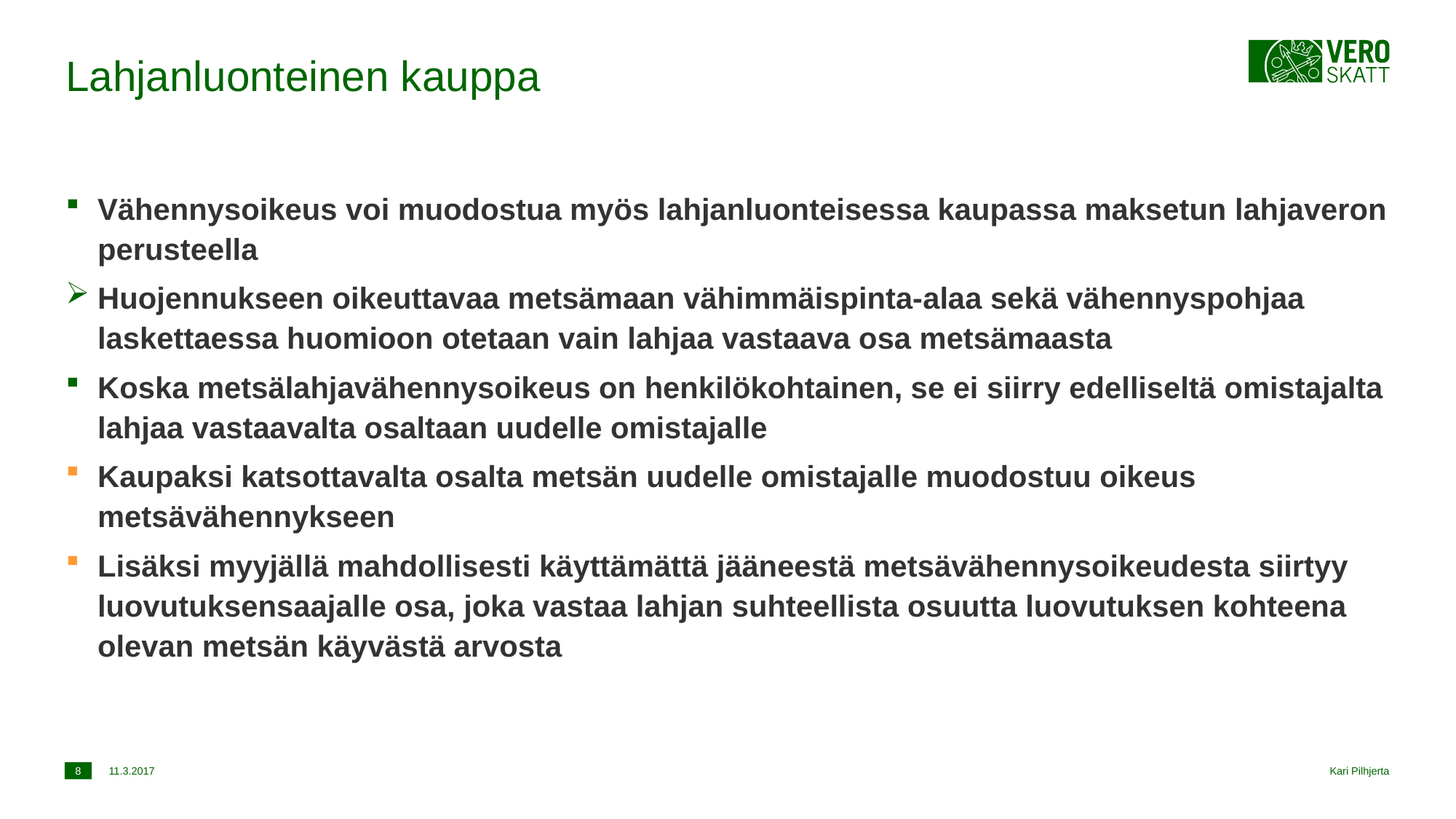

# Lahjanluonteinen kauppa
Vähennysoikeus voi muodostua myös lahjanluonteisessa kaupassa maksetun lahjaveron perusteella
Huojennukseen oikeuttavaa metsämaan vähimmäispinta-alaa sekä vähennyspohjaa laskettaessa huomioon otetaan vain lahjaa vastaava osa metsämaasta
Koska metsälahjavähennysoikeus on henkilökohtainen, se ei siirry edelliseltä omistajalta lahjaa vastaavalta osaltaan uudelle omistajalle
Kaupaksi katsottavalta osalta metsän uudelle omistajalle muodostuu oikeus metsävähennykseen
Lisäksi myyjällä mahdollisesti käyttämättä jääneestä metsävähennysoikeudesta siirtyy  luovutuksensaajalle osa, joka vastaa lahjan suhteellista osuutta luovutuksen kohteena olevan metsän käyvästä arvosta

8
11.3.2017
Kari Pilhjerta